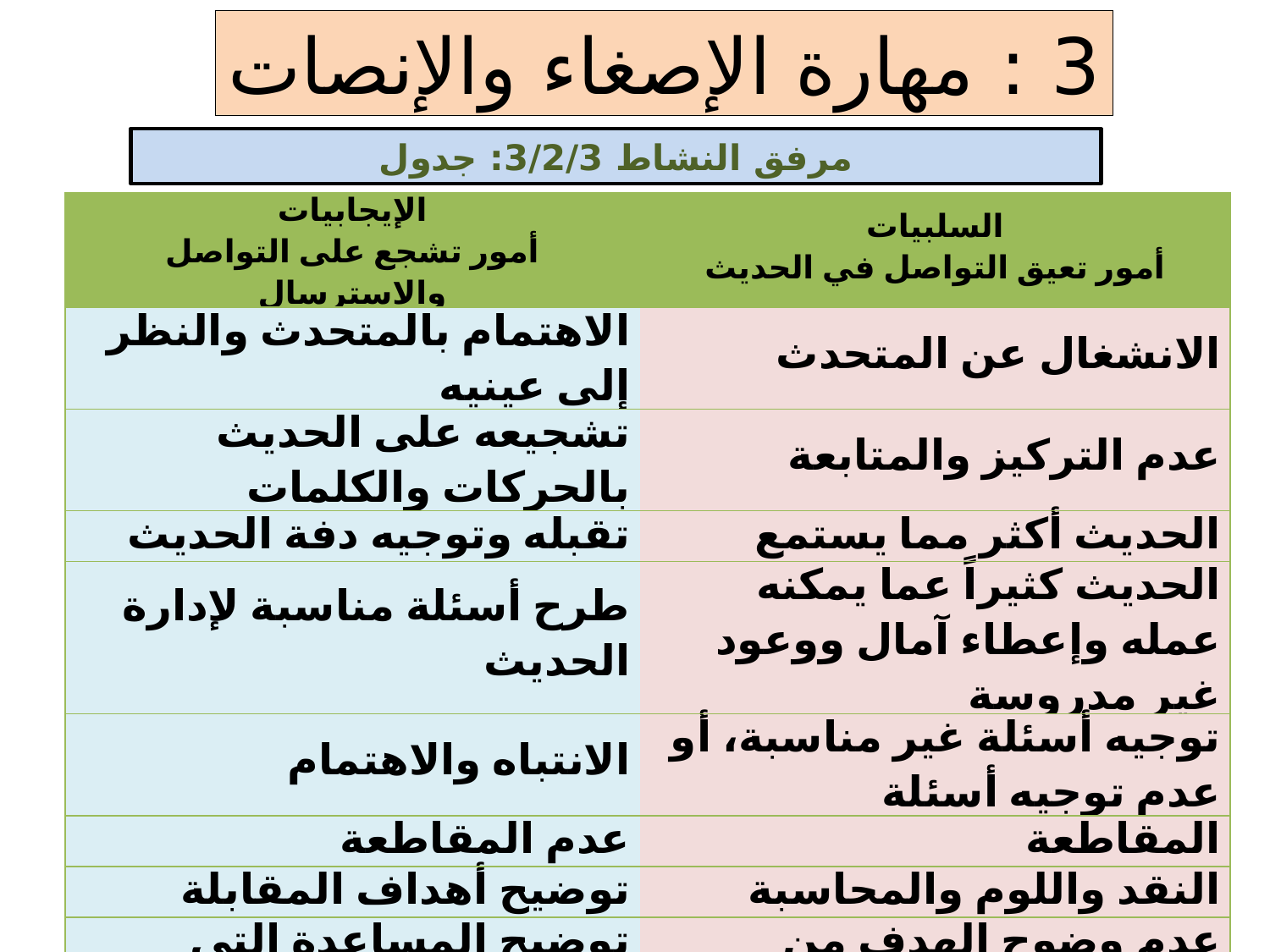

3 : مهارة الإصغاء والإنصات
مرفق النشاط 3/2/3: جدول

| الإيجابيات أمور تشجع على التواصل والاسترسال | السلبيات أمور تعيق التواصل في الحديث |
| --- | --- |
| الاهتمام بالمتحدث والنظر إلى عينيه | الانشغال عن المتحدث |
| تشجيعه على الحديث بالحركات والكلمات | عدم التركيز والمتابعة |
| تقبله وتوجيه دفة الحديث | الحديث أكثر مما يستمع |
| طرح أسئلة مناسبة لإدارة الحديث | الحديث كثيراً عما يمكنه عمله وإعطاء آمال ووعود غير مدروسة |
| الانتباه والاهتمام | توجيه أسئلة غير مناسبة، أو عدم توجيه أسئلة |
| عدم المقاطعة | المقاطعة |
| توضيح أهداف المقابلة | النقد واللوم والمحاسبة |
| توضيح المساعدة التي يمكن أن يقدمها | عدم وضوح الهدف من المناقشة والحديث |
| بث الأمان والاطمئنان في نفس المتحدث | عدم الاهتمام بمشاعر المتحدث |
| الإصغاء والاستماع | الاستماع بدون اهتمام |